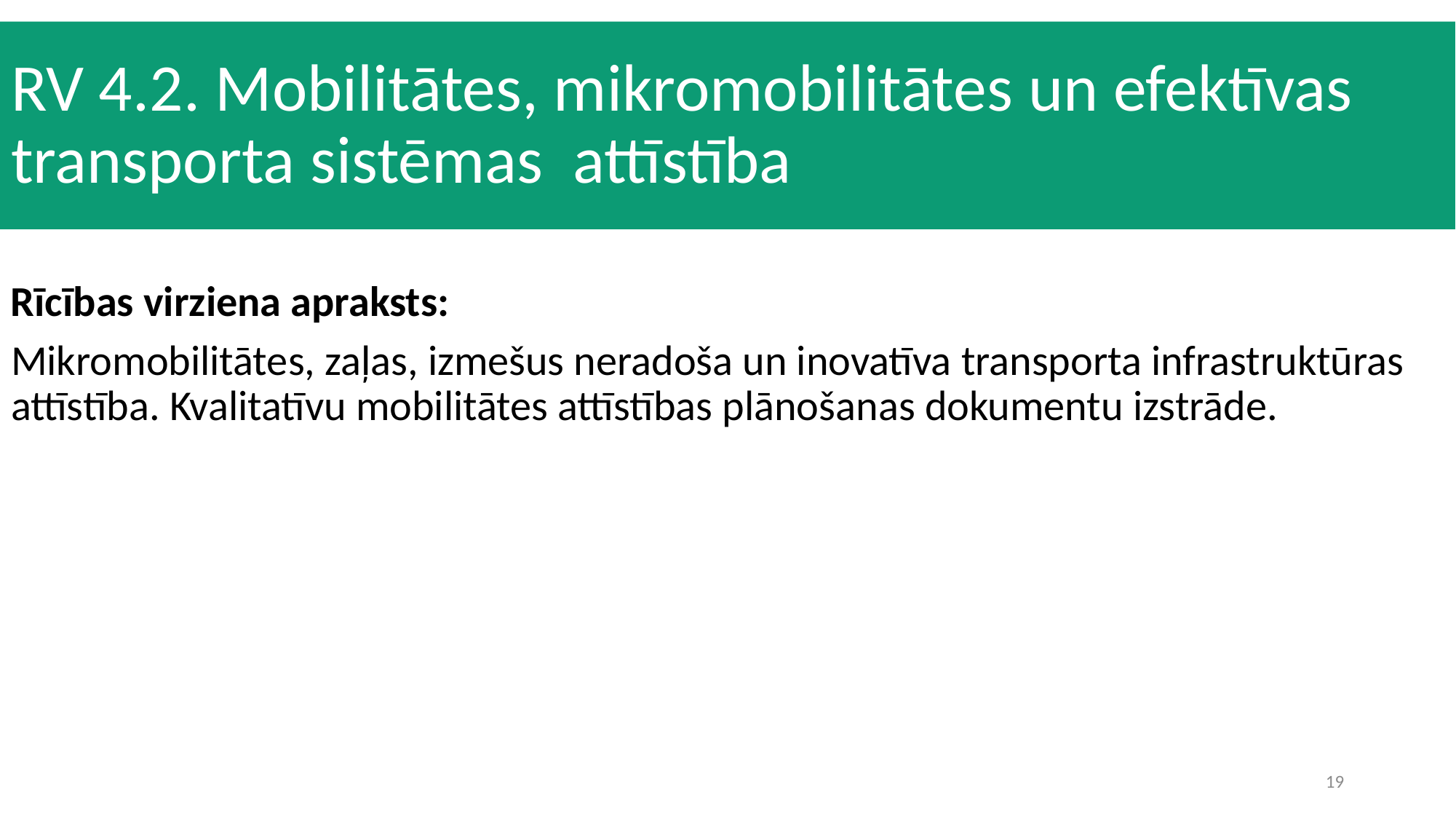

# RV 4.2. Mobilitātes, mikromobilitātes un efektīvas transporta sistēmas  attīstība
Rīcības virziena apraksts:
Mikromobilitātes, zaļas, izmešus neradoša un inovatīva transporta infrastruktūras attīstība. Kvalitatīvu mobilitātes attīstības plānošanas dokumentu izstrāde.
19